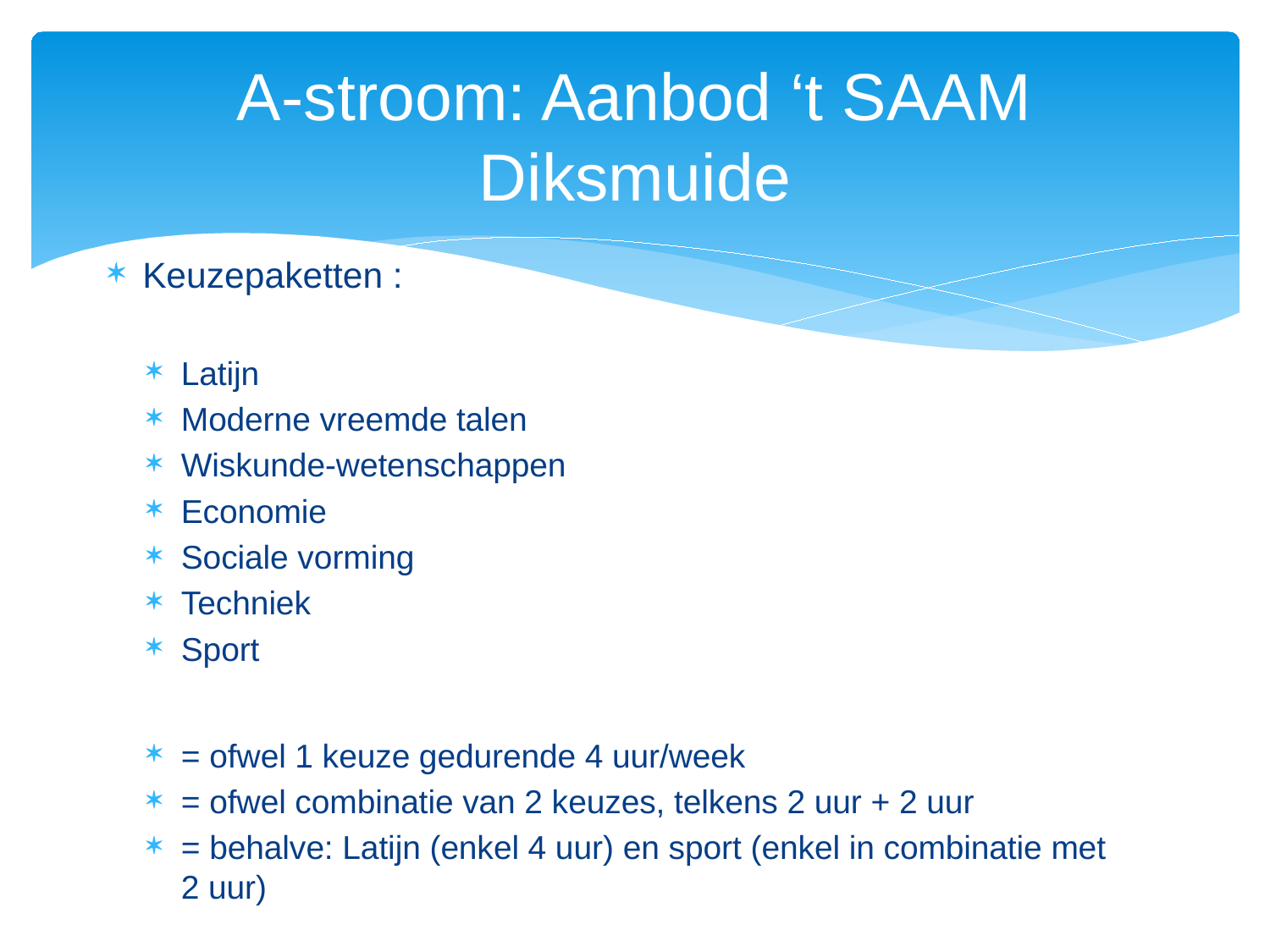

# A-stroom: Aanbod ‘t SAAM Diksmuide
Keuzepaketten :

Latijn
Moderne vreemde talen
Wiskunde-wetenschappen
Economie
Sociale vorming
Techniek
Sport

= ofwel 1 keuze gedurende 4 uur/week
= ofwel combinatie van 2 keuzes, telkens 2 uur + 2 uur
= behalve: Latijn (enkel 4 uur) en sport (enkel in combinatie met 2 uur)